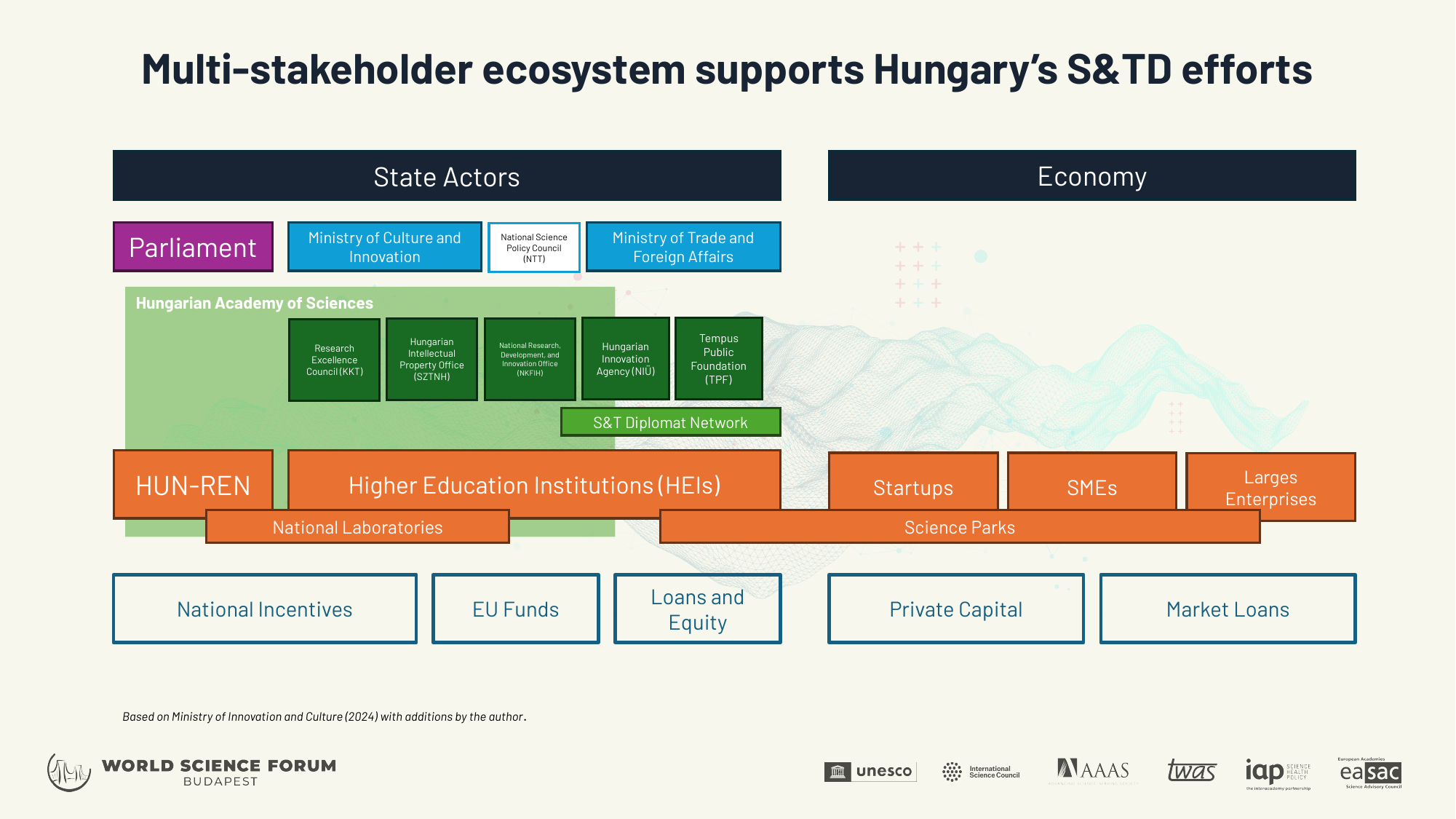

# Multi-stakeholder ecosystem supports Hungary’s S&TD efforts
Economy
State Actors
Parliament
Ministry of Culture and Innovation
Ministry of Trade and Foreign Affairs
National Science Policy Council (NTT)
Hungarian Academy of Sciences
Hungarian Innovation Agency (NIÜ)
Tempus Public Foundation (TPF)
Hungarian Intellectual Property Office (SZTNH)
National Research, Development, and Innovation Office (NKFIH)
Research Excellence Council (KKT)
S&T Diplomat Network
Higher Education Institutions (HEIs)
HUN-REN
Startups
SMEs
Larges Enterprises
National Laboratories
Science Parks
Market Loans
Loans and Equity
Private Capital
National Incentives
EU Funds
Based on Ministry of Innovation and Culture (2024) with additions by the author.